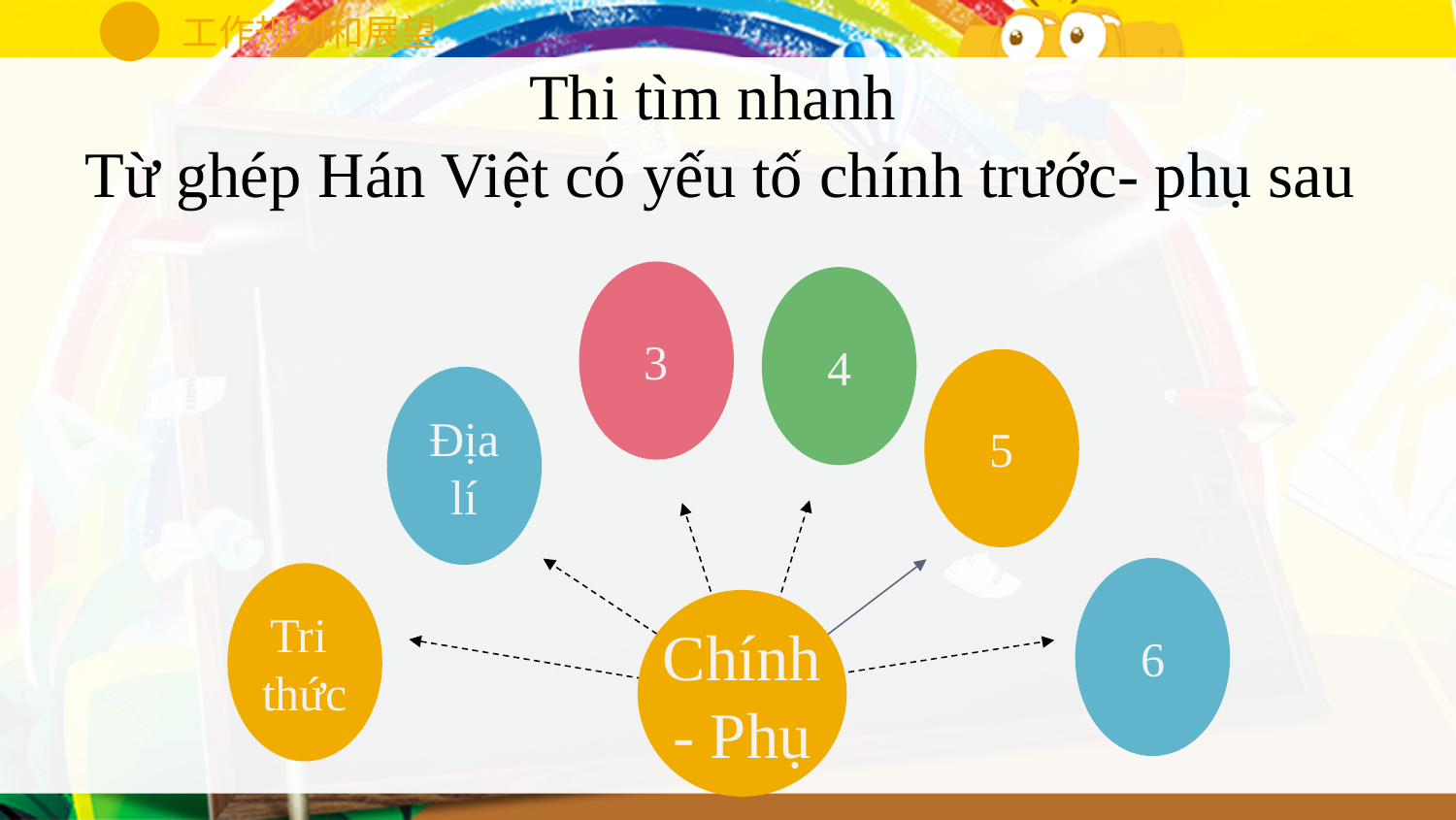

Thi tìm nhanh
Từ ghép Hán Việt có yếu tố chính trước- phụ sau
3
4
5
Địa
lí

6
Tri
thức
Chính
- Phụ